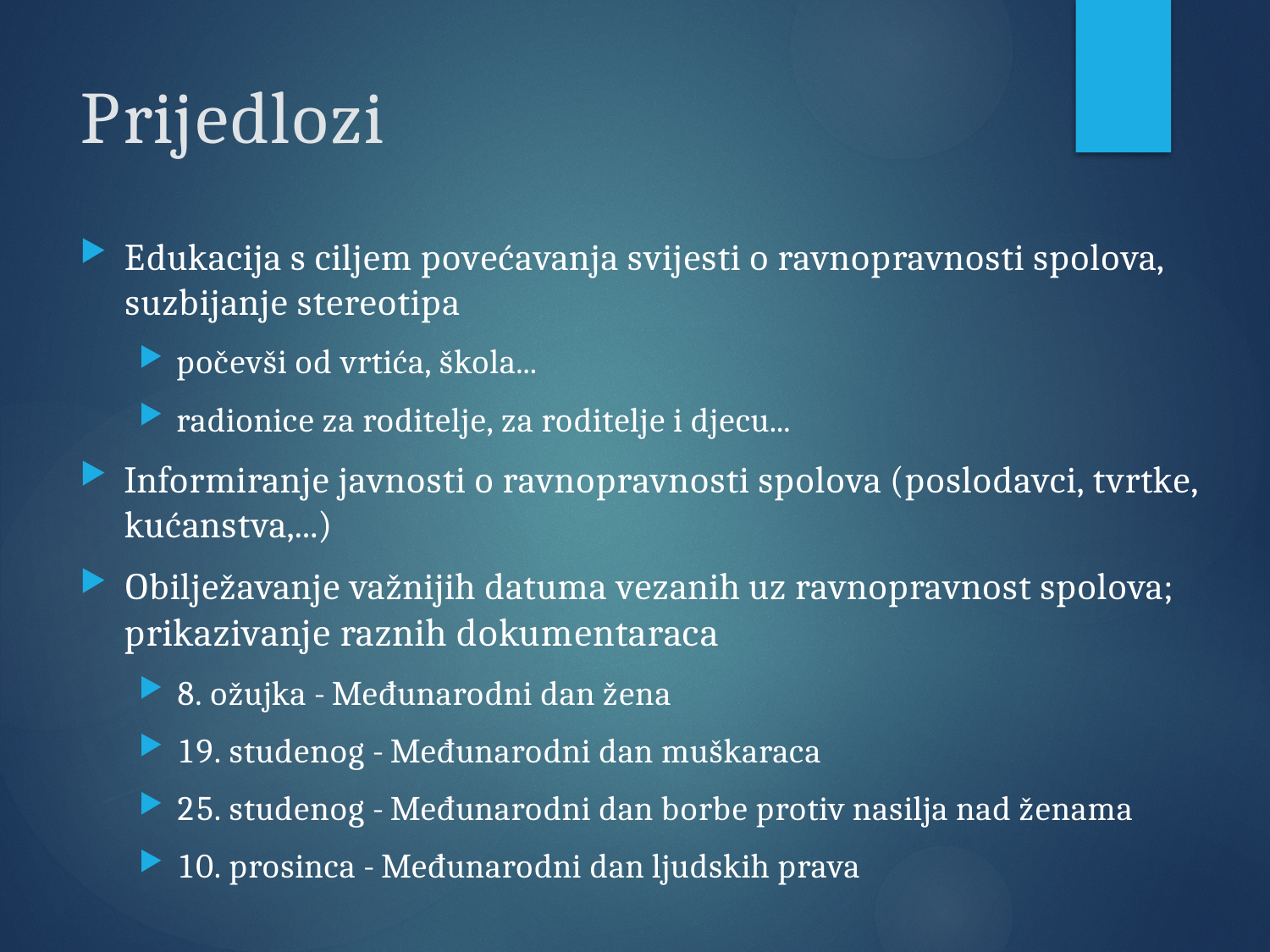

# Prijedlozi
Edukacija s ciljem povećavanja svijesti o ravnopravnosti spolova, suzbijanje stereotipa
počevši od vrtića, škola...
radionice za roditelje, za roditelje i djecu...
Informiranje javnosti o ravnopravnosti spolova (poslodavci, tvrtke, kućanstva,...)
Obilježavanje važnijih datuma vezanih uz ravnopravnost spolova; prikazivanje raznih dokumentaraca
8. ožujka - Međunarodni dan žena
19. studenog - Međunarodni dan muškaraca
25. studenog - Međunarodni dan borbe protiv nasilja nad ženama
10. prosinca - Međunarodni dan ljudskih prava